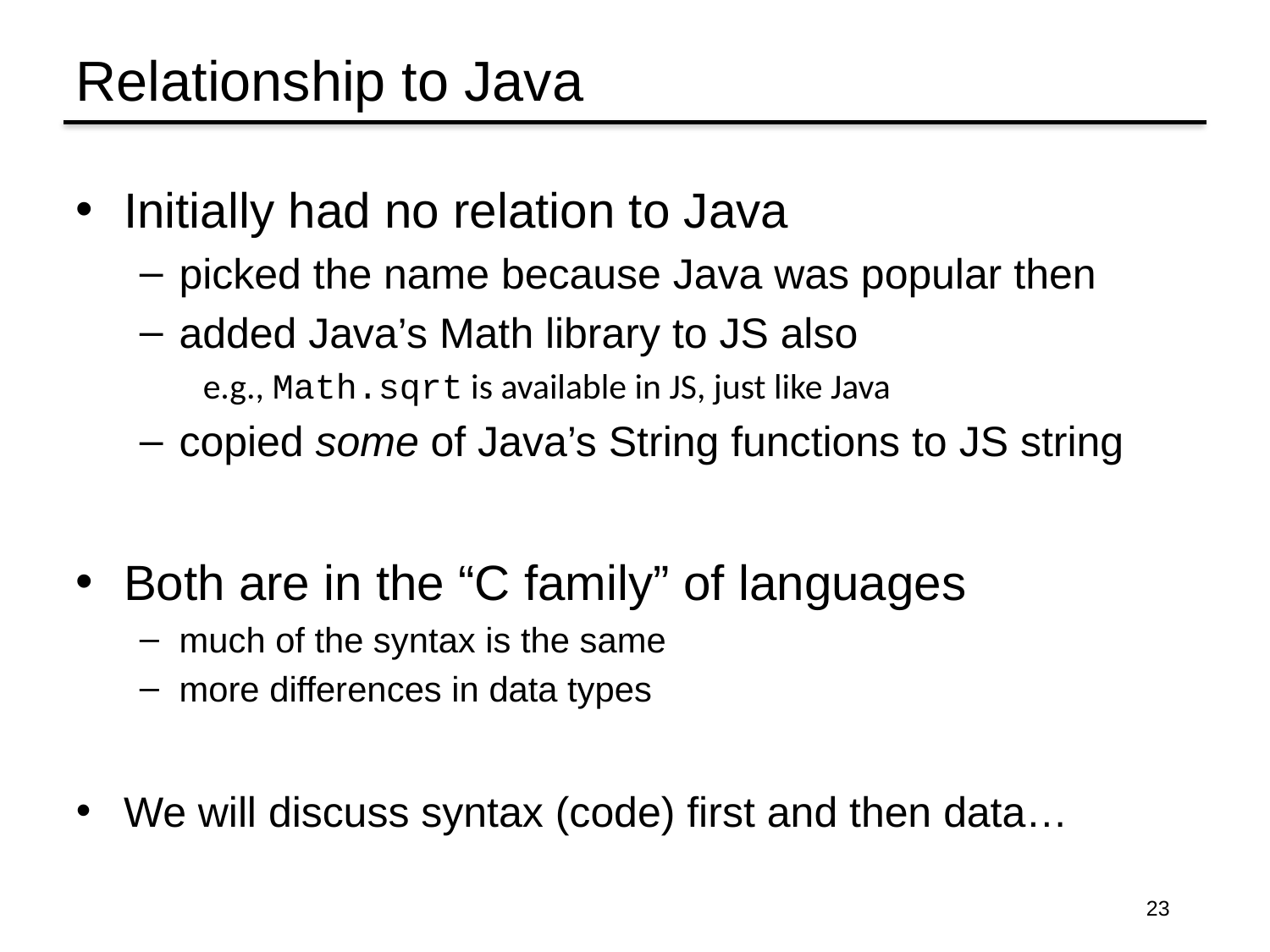

# Relationship to Java
Initially had no relation to Java
picked the name because Java was popular then
added Java’s Math library to JS also
e.g., Math.sqrt is available in JS, just like Java
copied some of Java’s String functions to JS string

Both are in the “C family” of languages
much of the syntax is the same
more differences in data types

We will discuss syntax (code) first and then data…
23